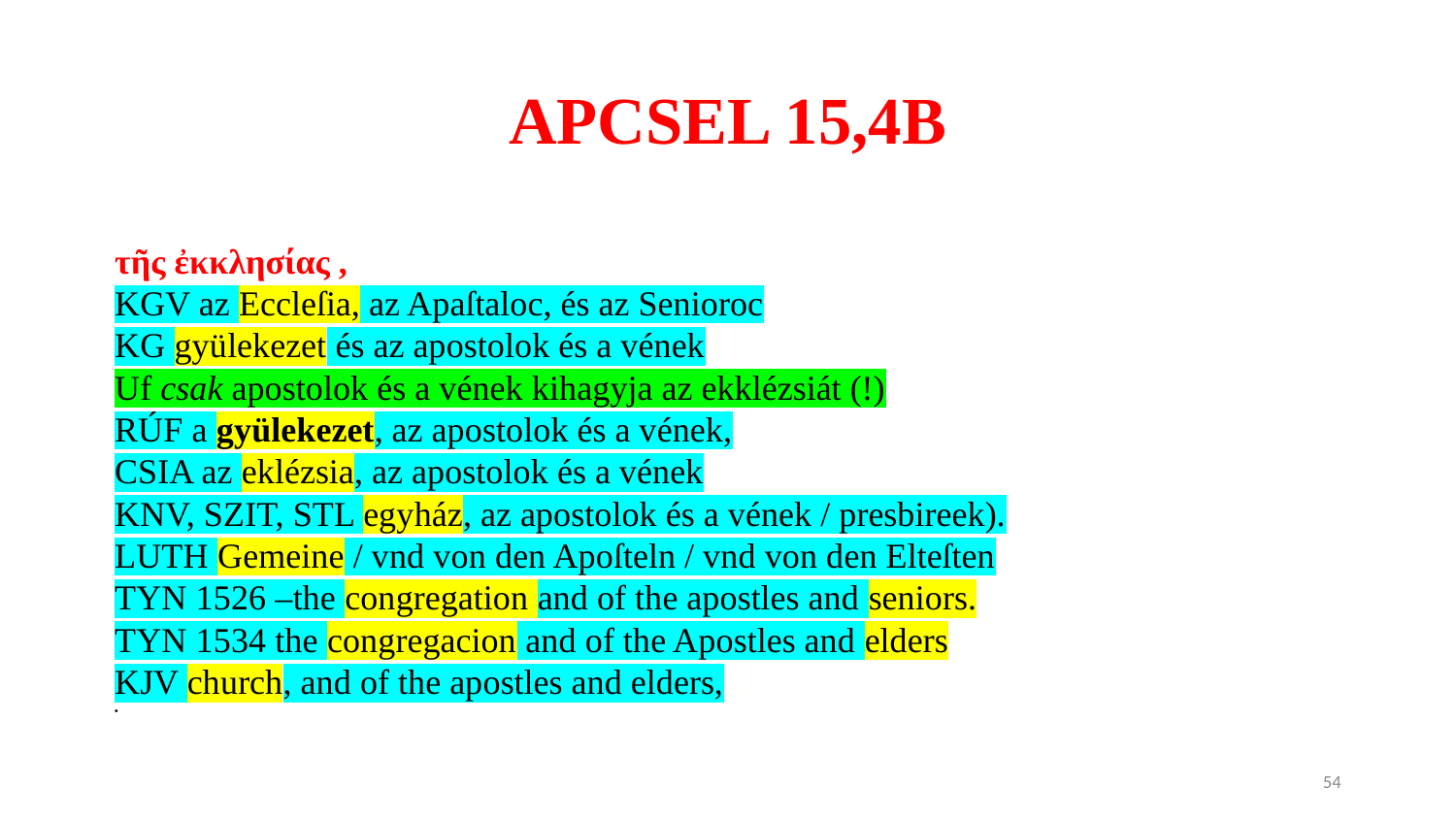

# APCSEL 15,4B

τῆς ἐκκλησίας ,
KGV az Eccleſia, az A­paſtaloc, és az Senioroc
KG gyülekezet és az apostolok és a vének
Uf csak apostolok és a vének kihagyja az ekklézsiát (!)
RÚF a gyülekezet, az apostolok és a vének,
CSIA az eklézsia, az apostolok és a vének
KNV, SZIT, STL egyház, az apostolok és a vének / presbireek).
LUTH Gemeine / vnd von den Apoſteln / vnd von den Elteſten
TYN 1526 –the congregation and of the apostles and seniors.
TYN 1534 the congregacion and of the Apostles and elders
KJV church, and of the apostles and elders,

54